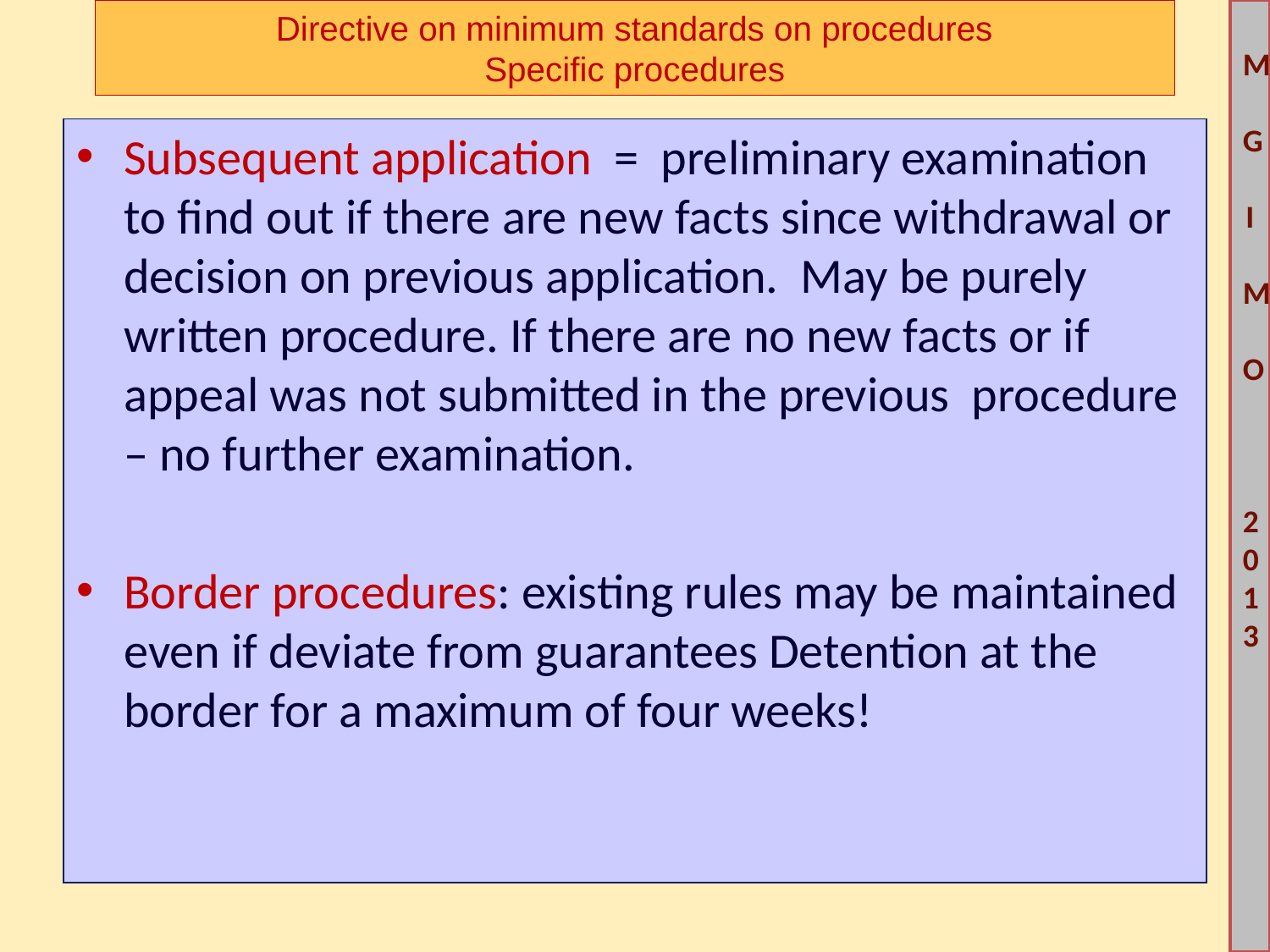

# Directive on minimum standards on procedures Specific procedures
Subsequent application  =  preliminary examination to find out if there are new facts since withdrawal or decision on previous application.  May be purely written procedure. If there are no new facts or if appeal was not submitted in the previous  procedure – no further examination.

Border procedures: existing rules may be maintained even if deviate from guarantees Detention at the border for a maximum of four weeks!